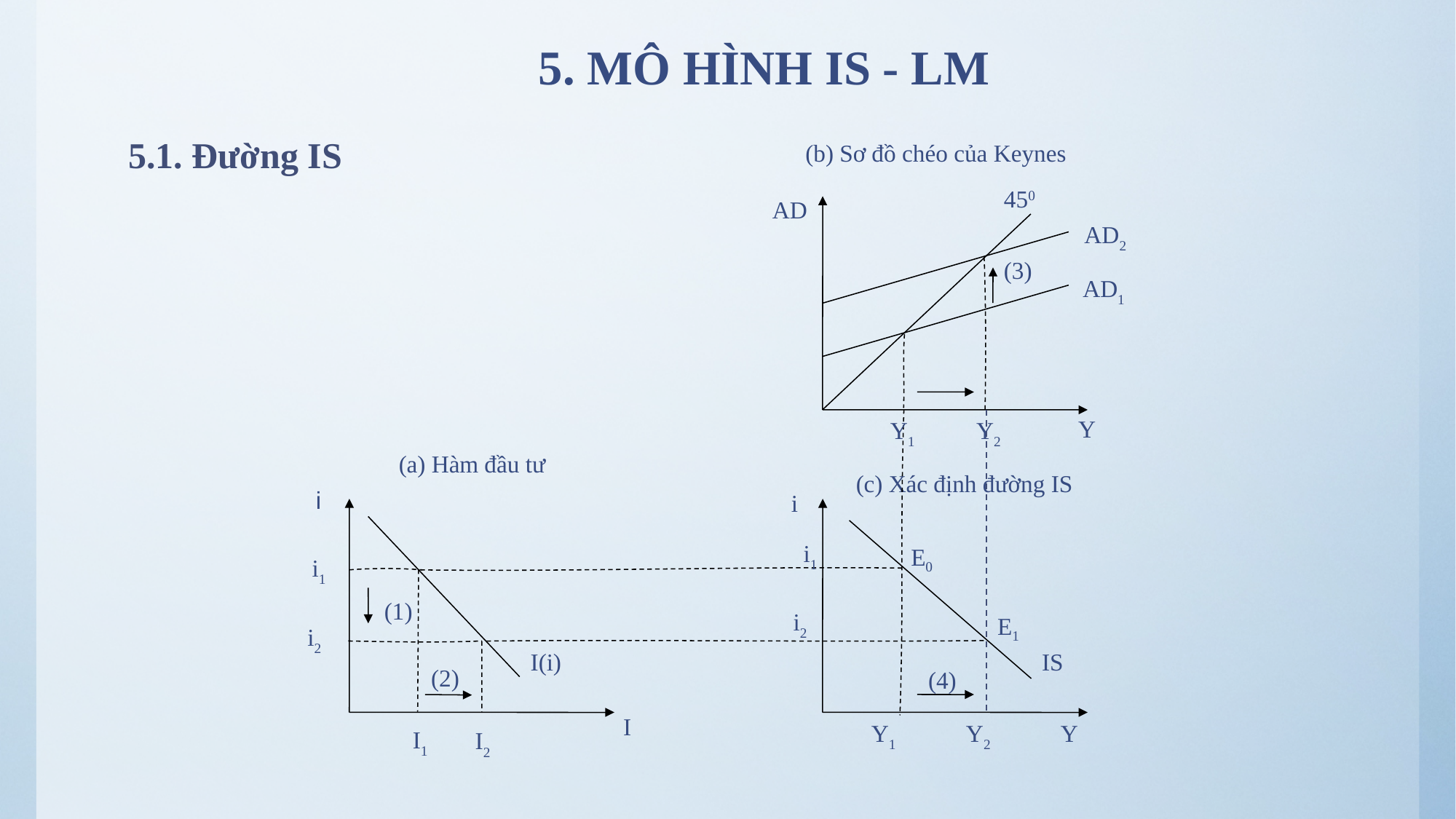

# 5. MÔ HÌNH IS - LM

5.1. Đường IS
(b) Sơ đồ chéo của Keynes
450
AD

AD2

(3)

AD1

Y

Y2

Y1
(a) Hàm đầu tư
(c) Xác định đường IS
i
i

i1
E0
i1

(1)
i2
E1
i2

I(i)
IS
(2)
(4)

I

Y1
Y2
Y
I1
I2